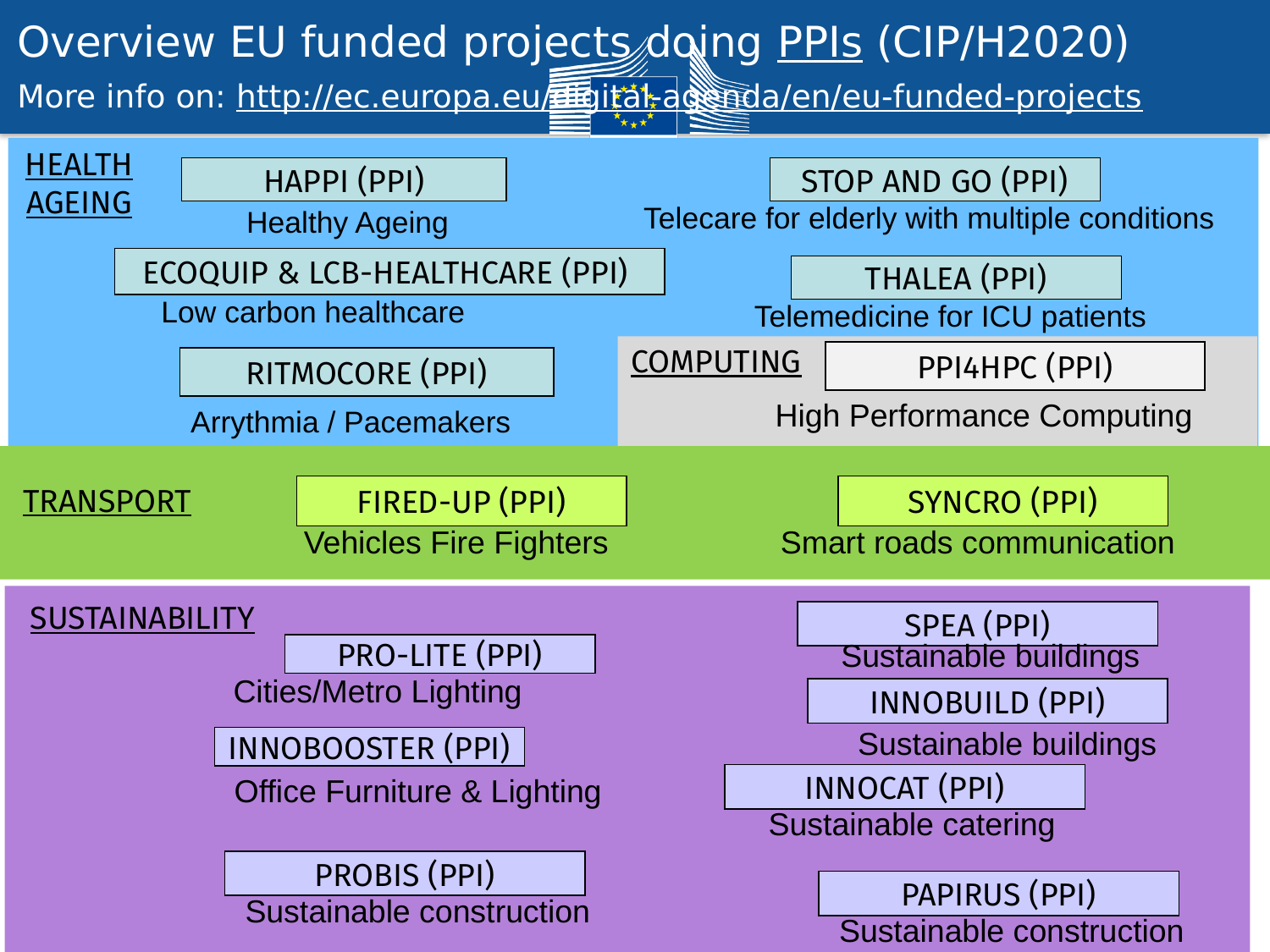

Overview EU funded projects doing PPIs (CIP/H2020)
More info on: http://ec.europa.eu/digital-agenda/en/eu-funded-projects

HEALTH
AGEING
HAPPI (PPI)
STOP AND GO (PPI)
Telecare for elderly with multiple conditions
Healthy Ageing

ECOQUIP & LCB-HEALTHCARE (PPI)
THALEA (PPI)
Low carbon healthcare
Telemedicine for ICU patients
COMPUTING

PPI4HPC (PPI)
RITMOCORE (PPI)
High Performance Computing
Arrythmia / Pacemakers

TRANSPORT
FIRED-UP (PPI)
SYNCRO (PPI)
Vehicles Fire Fighters
Smart roads communication

SUSTAINABILITY
SPEA (PPI)
Sustainable buildings
PRO-LITE (PPI)
Cities/Metro Lighting
INNOBUILD (PPI)
Sustainable buildings
INNOBOOSTER (PPI)
Office Furniture & Lighting
INNOCAT (PPI)
Sustainable catering
PROBIS (PPI)
PAPIRUS (PPI)
Sustainable construction
Sustainable construction